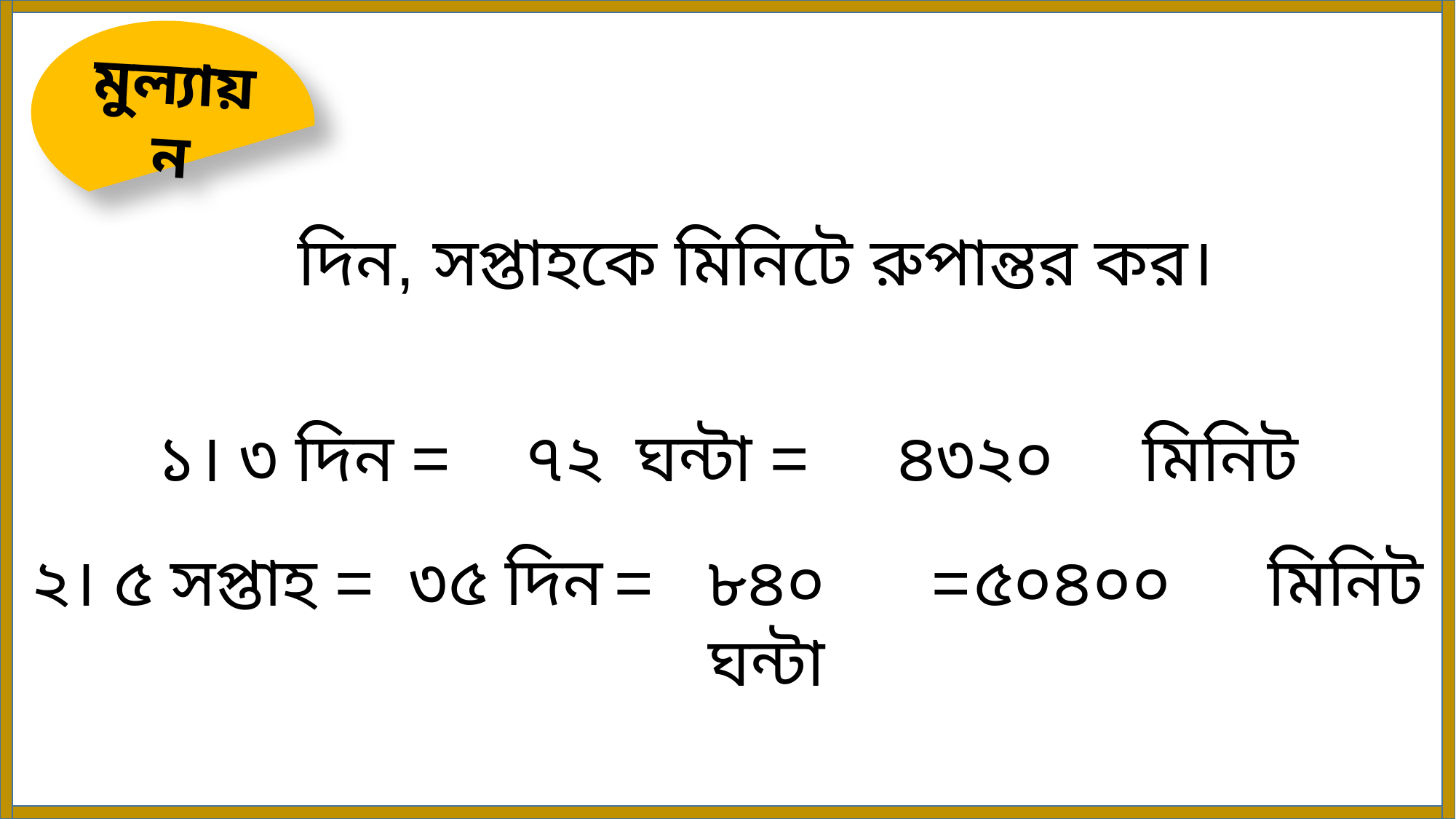

মুল্যায়ন
দিন, সপ্তাহকে মিনিটে রুপান্তর কর।
৪৩২০
৭২
১। ৩ দিন =          ঘন্টা =                  মিনিট
৩৫ দিন
৮৪০ ঘন্টা
৫০৪০০
২। ৫ সপ্তাহ =             =               =                মিনিট